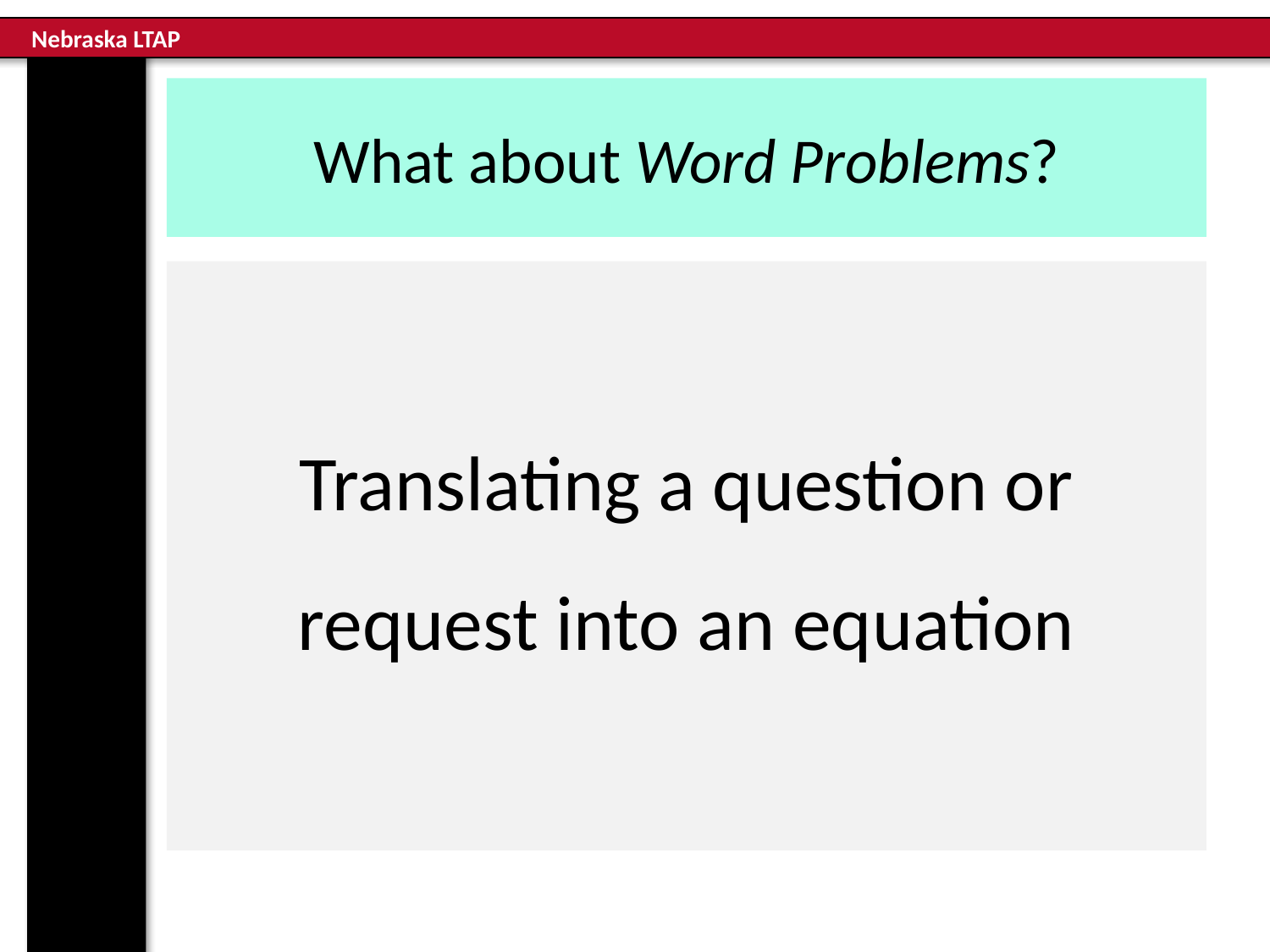

# What about Word Problems?
Translating a question or request into an equation